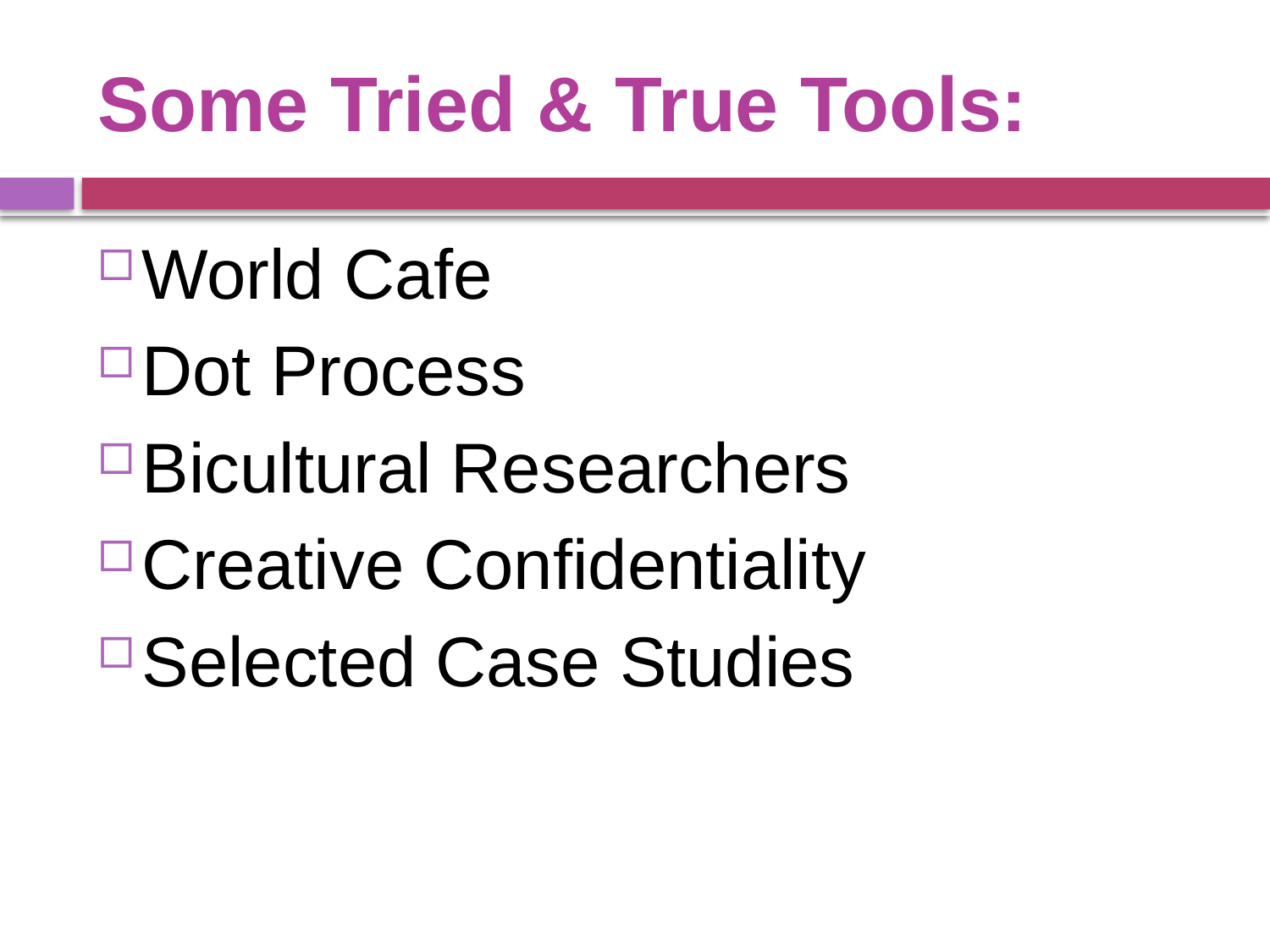

# Some Tried & True Tools:
World Cafe
Dot Process
Bicultural Researchers
Creative Confidentiality
Selected Case Studies